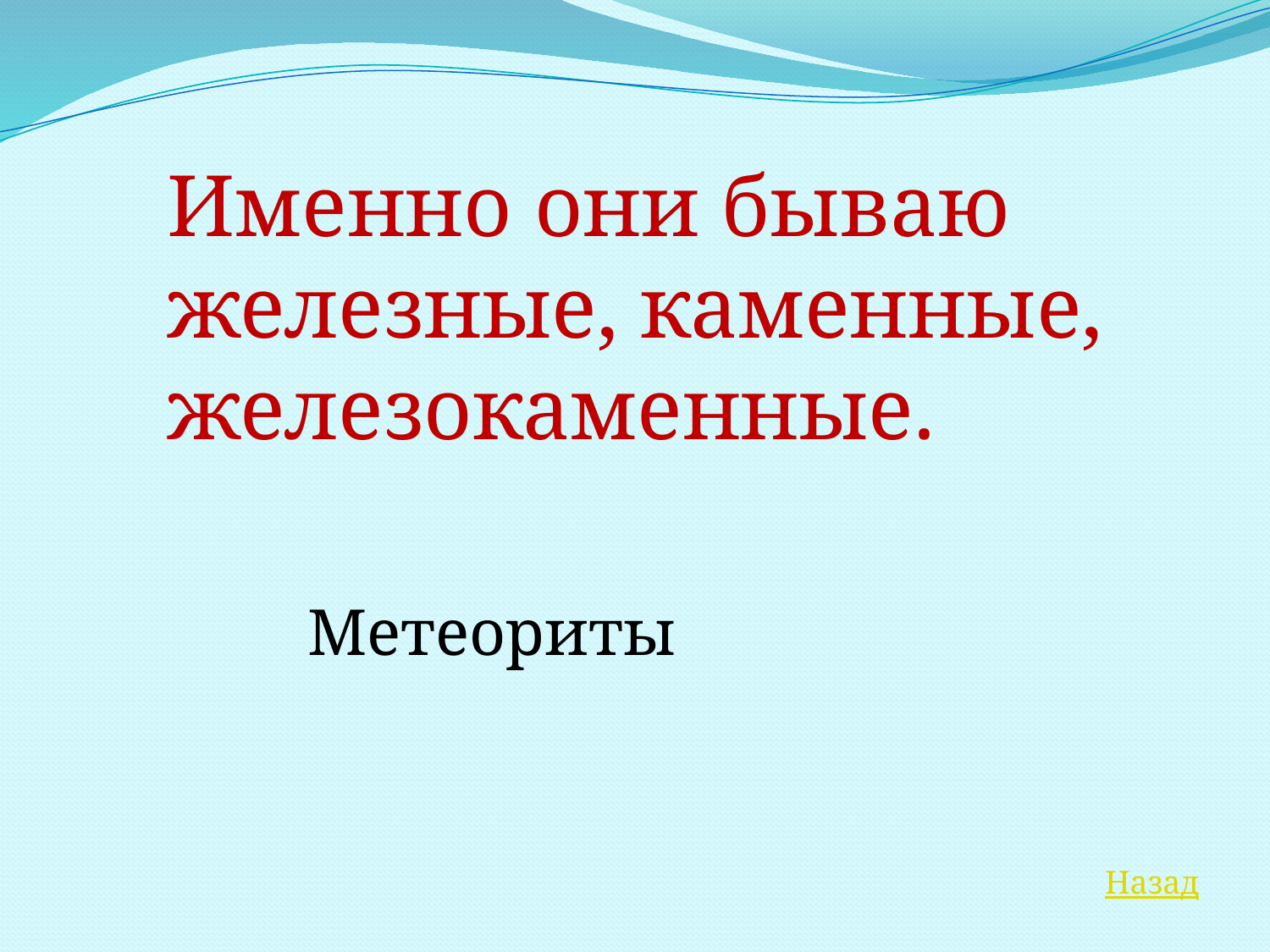

Именно они бываю железные, каменные, железокаменные.
Метеориты
Назад